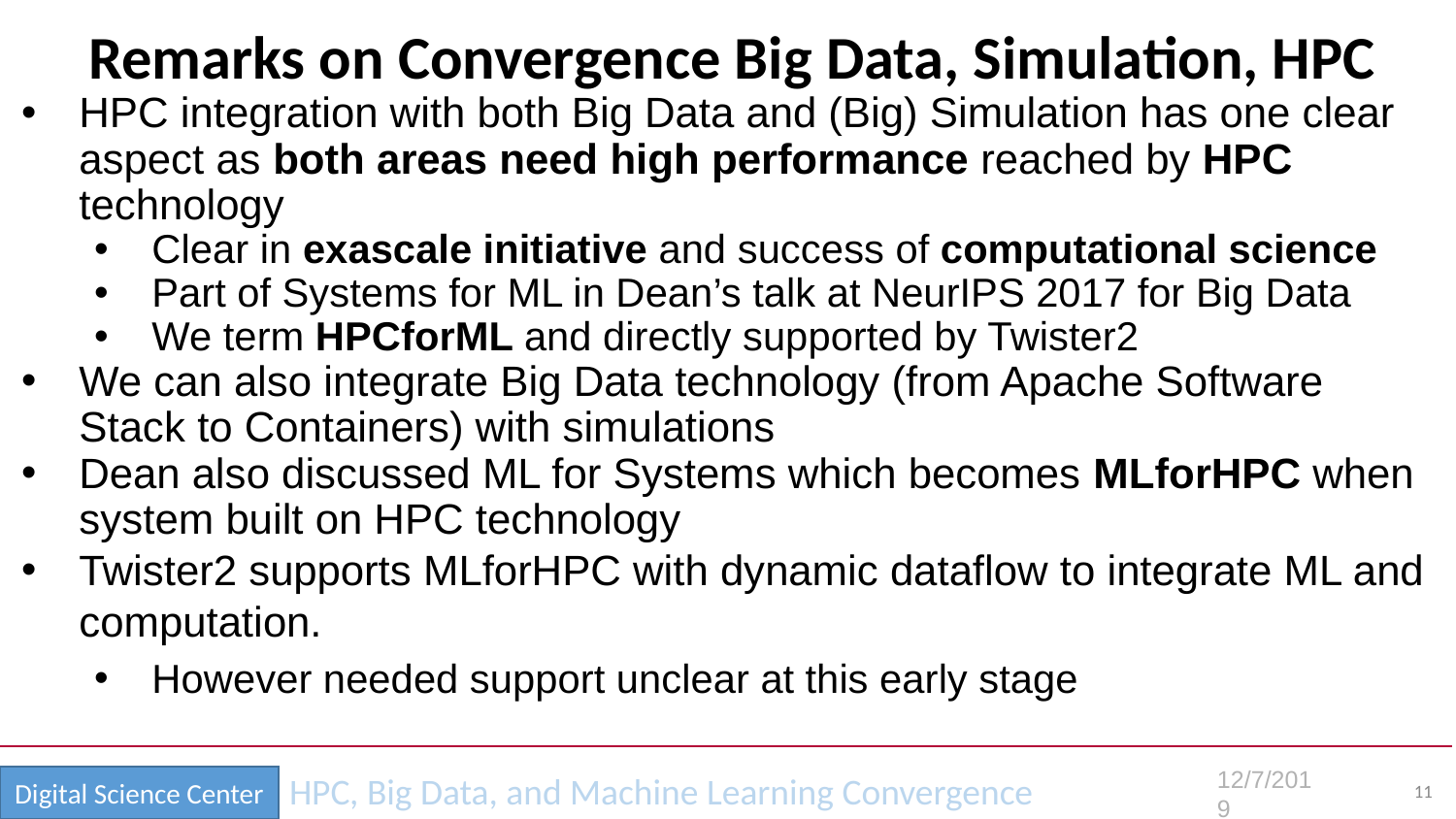

# Remarks on Convergence Big Data, Simulation, HPC
HPC integration with both Big Data and (Big) Simulation has one clear aspect as both areas need high performance reached by HPC technology
Clear in exascale initiative and success of computational science
Part of Systems for ML in Dean’s talk at NeurIPS 2017 for Big Data
We term HPCforML and directly supported by Twister2
We can also integrate Big Data technology (from Apache Software Stack to Containers) with simulations
Dean also discussed ML for Systems which becomes MLforHPC when system built on HPC technology
Twister2 supports MLforHPC with dynamic dataflow to integrate ML and computation.
However needed support unclear at this early stage
11
12/7/2019